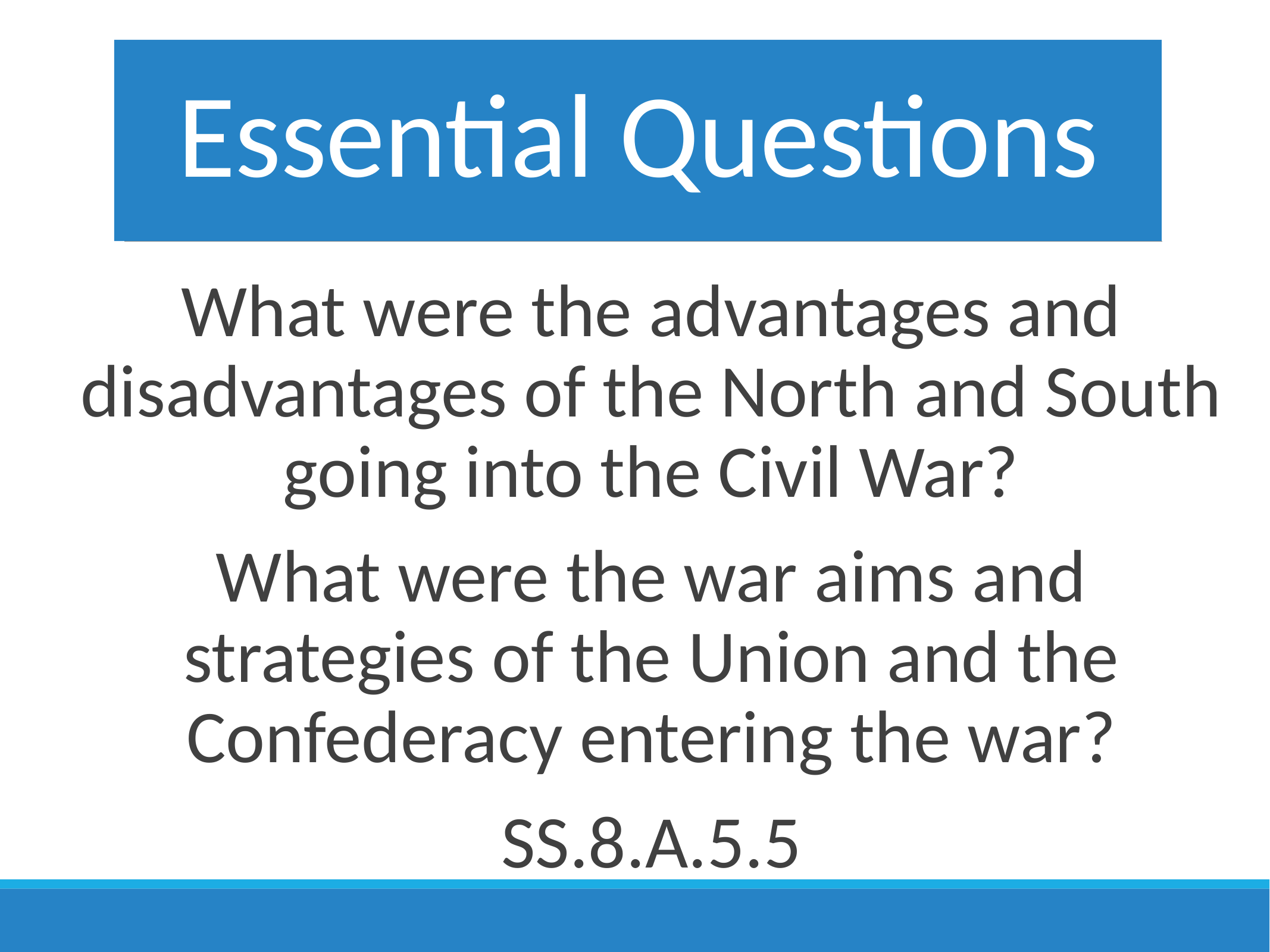

# Essential Questions
What were the advantages and disadvantages of the North and South going into the Civil War?
What were the war aims and strategies of the Union and the Confederacy entering the war?
SS.8.A.5.5